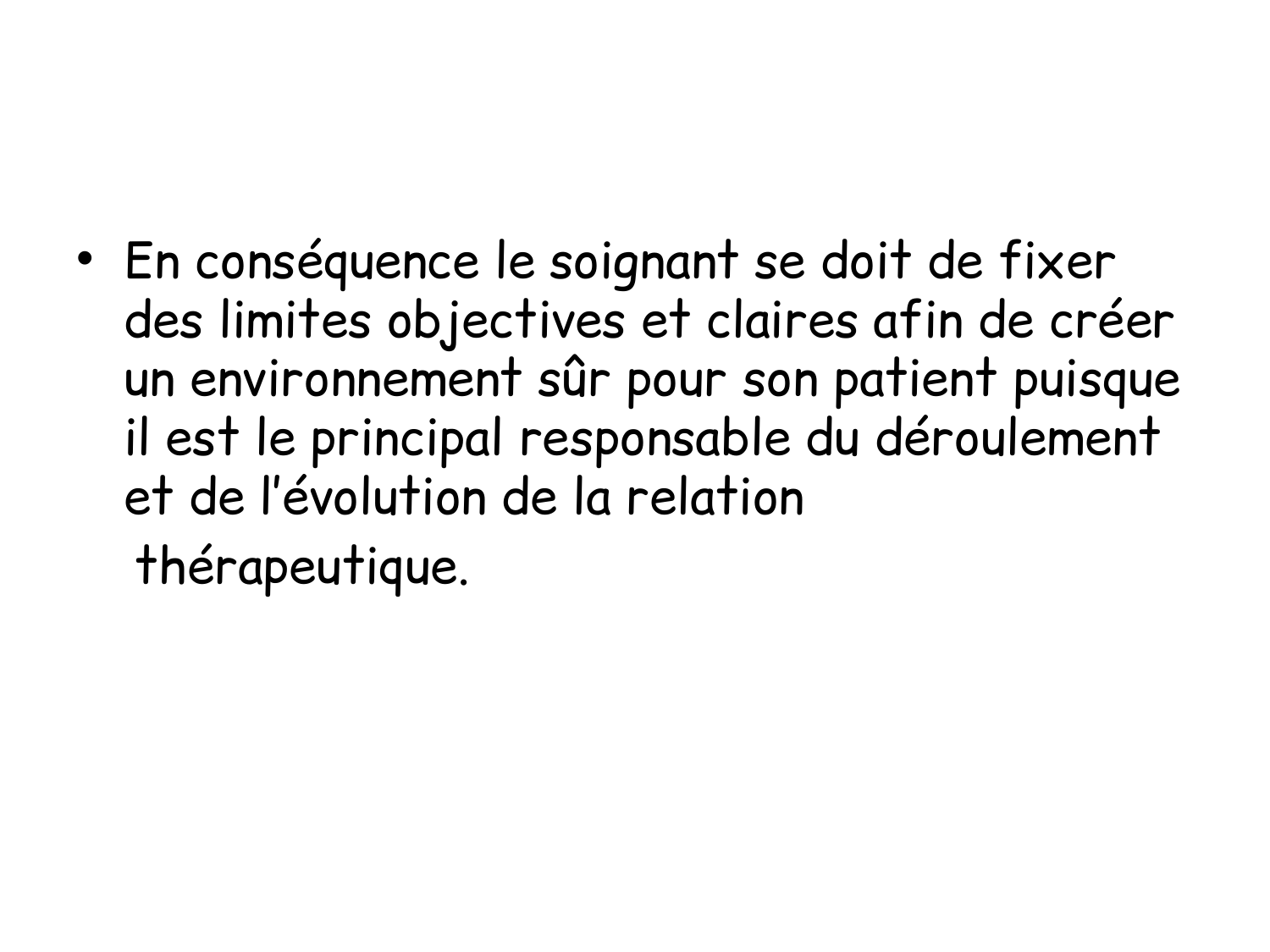

#
En conséquence le soignant se doit de fixer des limites objectives et claires afin de créer un environnement sûr pour son patient puisque il est le principal responsable du déroulement et de l’évolution de la relation
    thérapeutique.